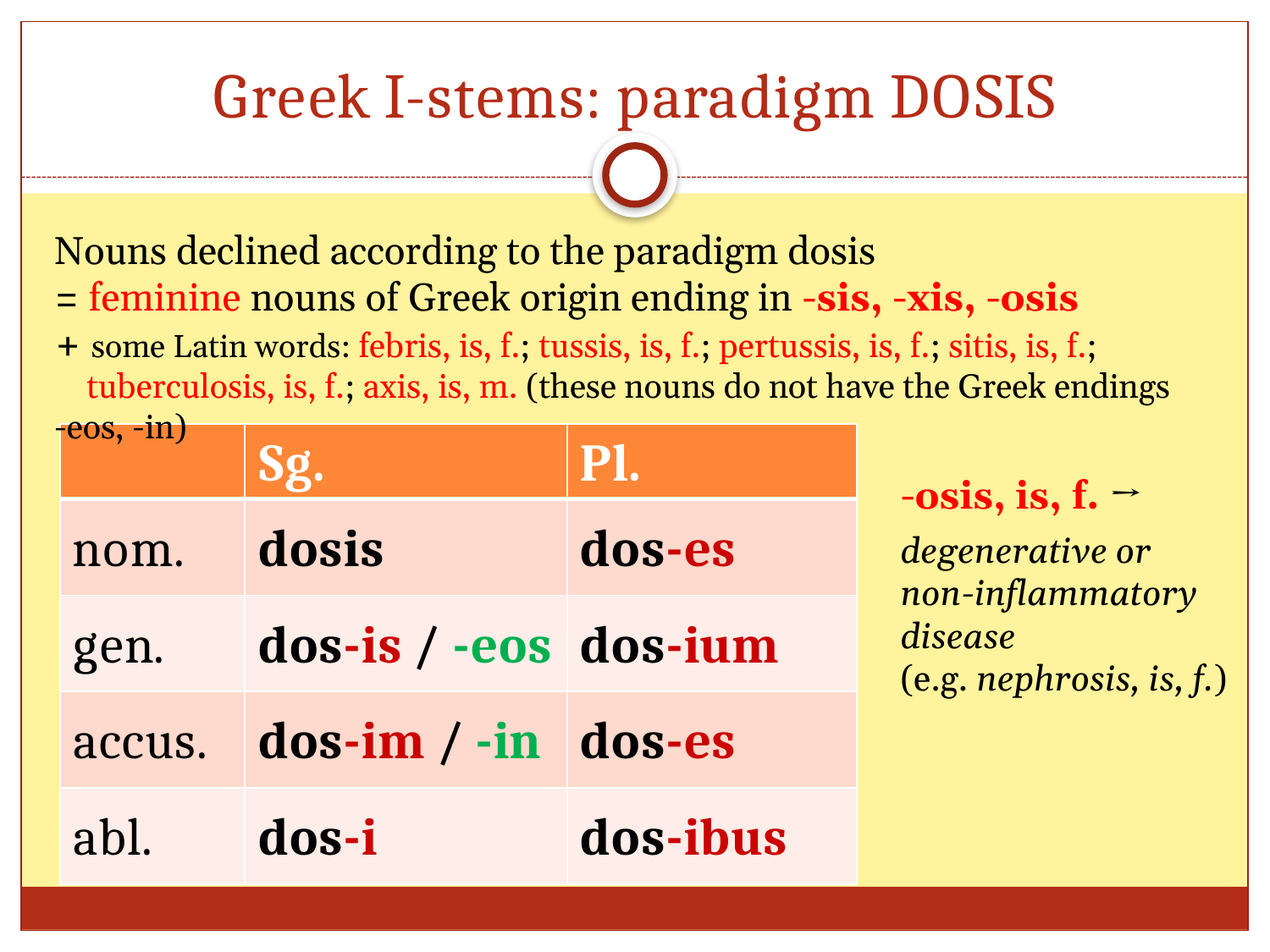

# Greek I-stems: paradigm DOSIS
Nouns declined according to the paradigm dosis
= feminine nouns of Greek origin ending in -sis, -xis, -osis
+ some Latin words: febris, is, f.; tussis, is, f.; pertussis, is, f.; sitis, is, f.;
    tuberculosis, is, f.; axis, is, m. (these nouns do not have the Greek endings -eos, -in)

|  | Sg. | Pl. |
| --- | --- | --- |
| nom. | dosis | dos-es |
| gen. | dos-is / -eos | dos-ium |
| accus. | dos-im / -in | dos-es |
| abl. | dos-i | dos-ibus |
-osis, is, f. →
degenerative or
non-inflammatory disease
(e.g. nephrosis, is, f.)